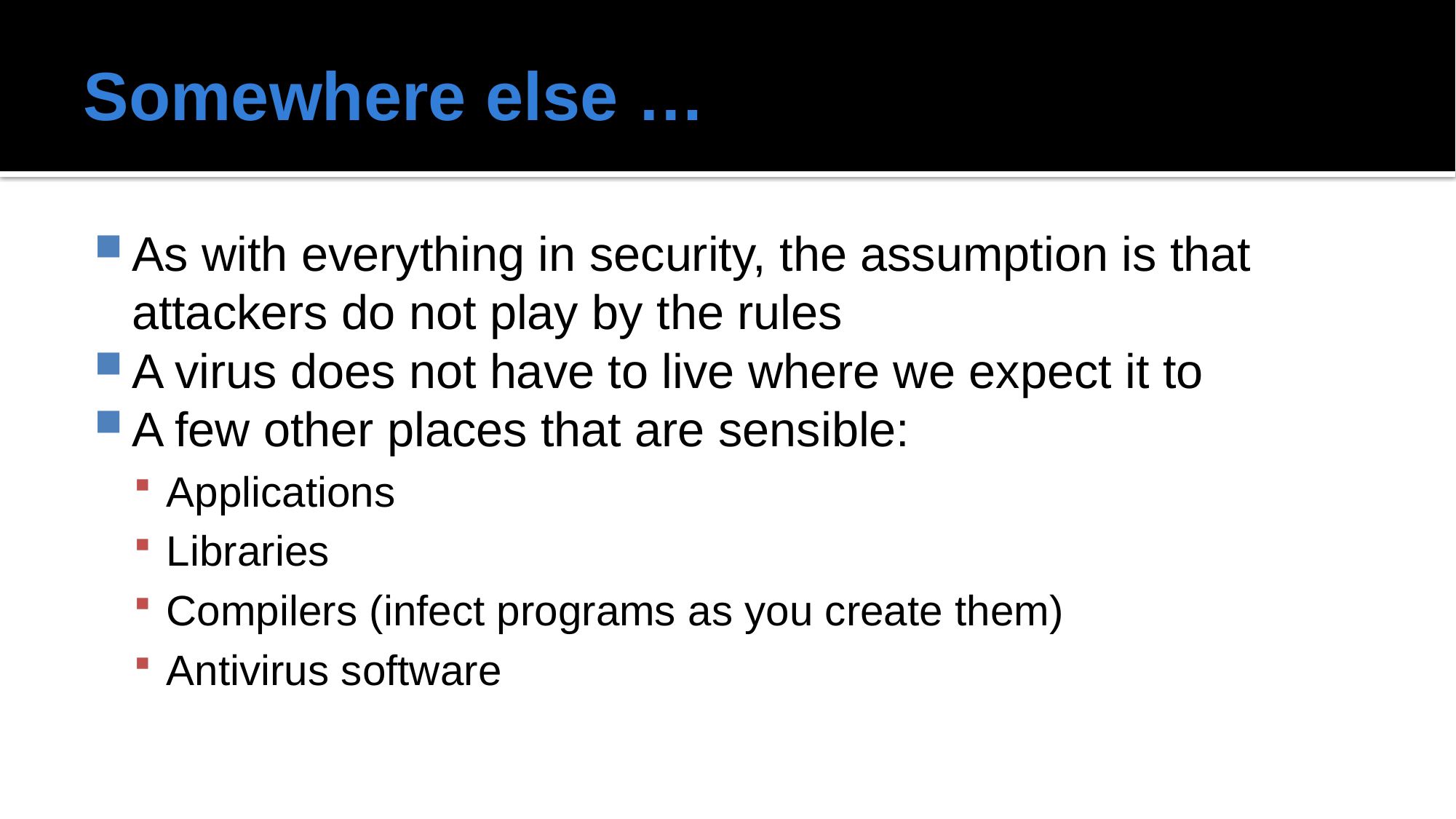

# Somewhere else …
As with everything in security, the assumption is that attackers do not play by the rules
A virus does not have to live where we expect it to
A few other places that are sensible:
Applications
Libraries
Compilers (infect programs as you create them)
Antivirus software